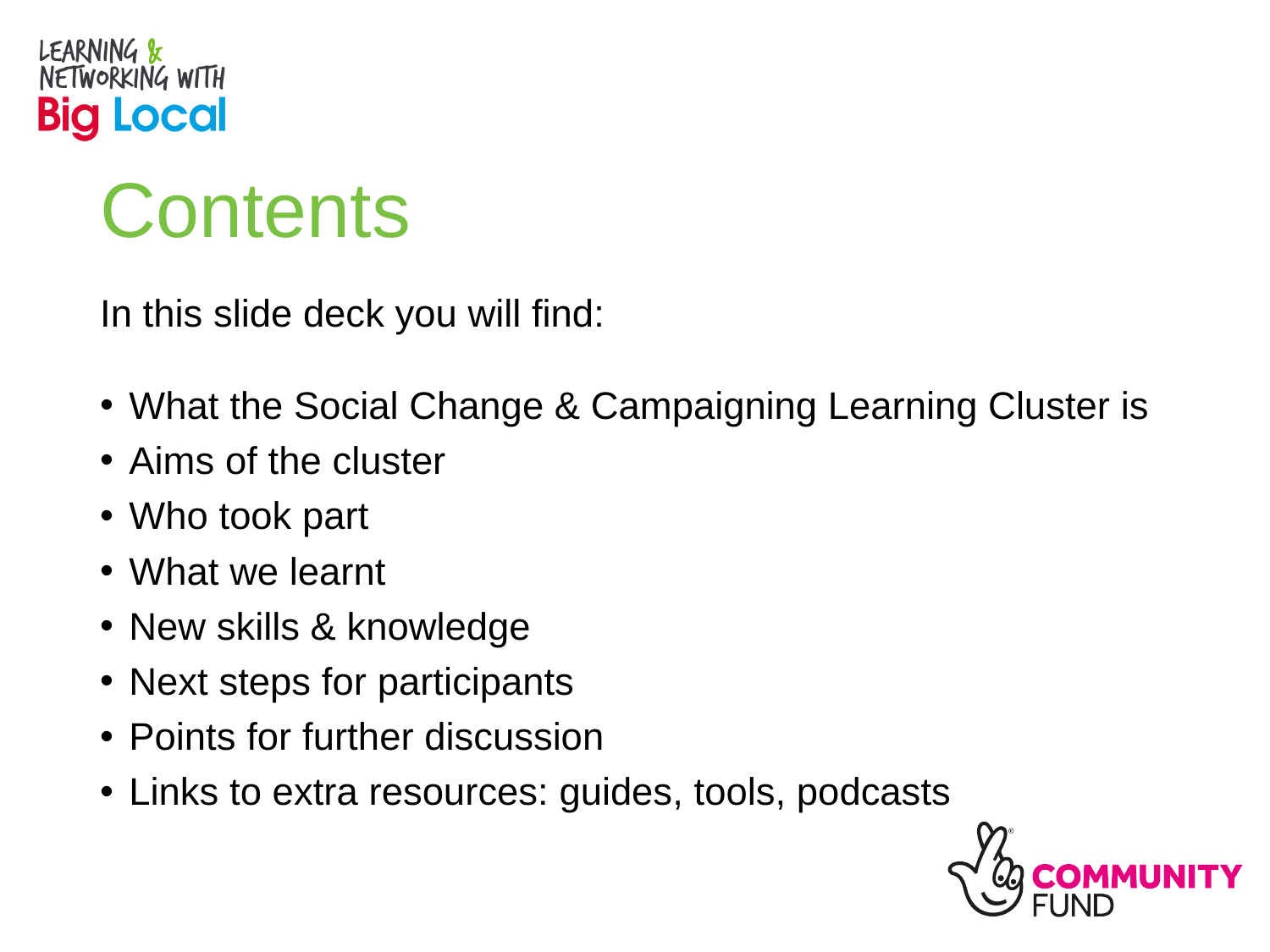

# Contents
In this slide deck you will find:

What the Social Change & Campaigning Learning Cluster is
Aims of the cluster
Who took part
What we learnt
New skills & knowledge
Next steps for participants
Points for further discussion
Links to extra resources: guides, tools, podcasts